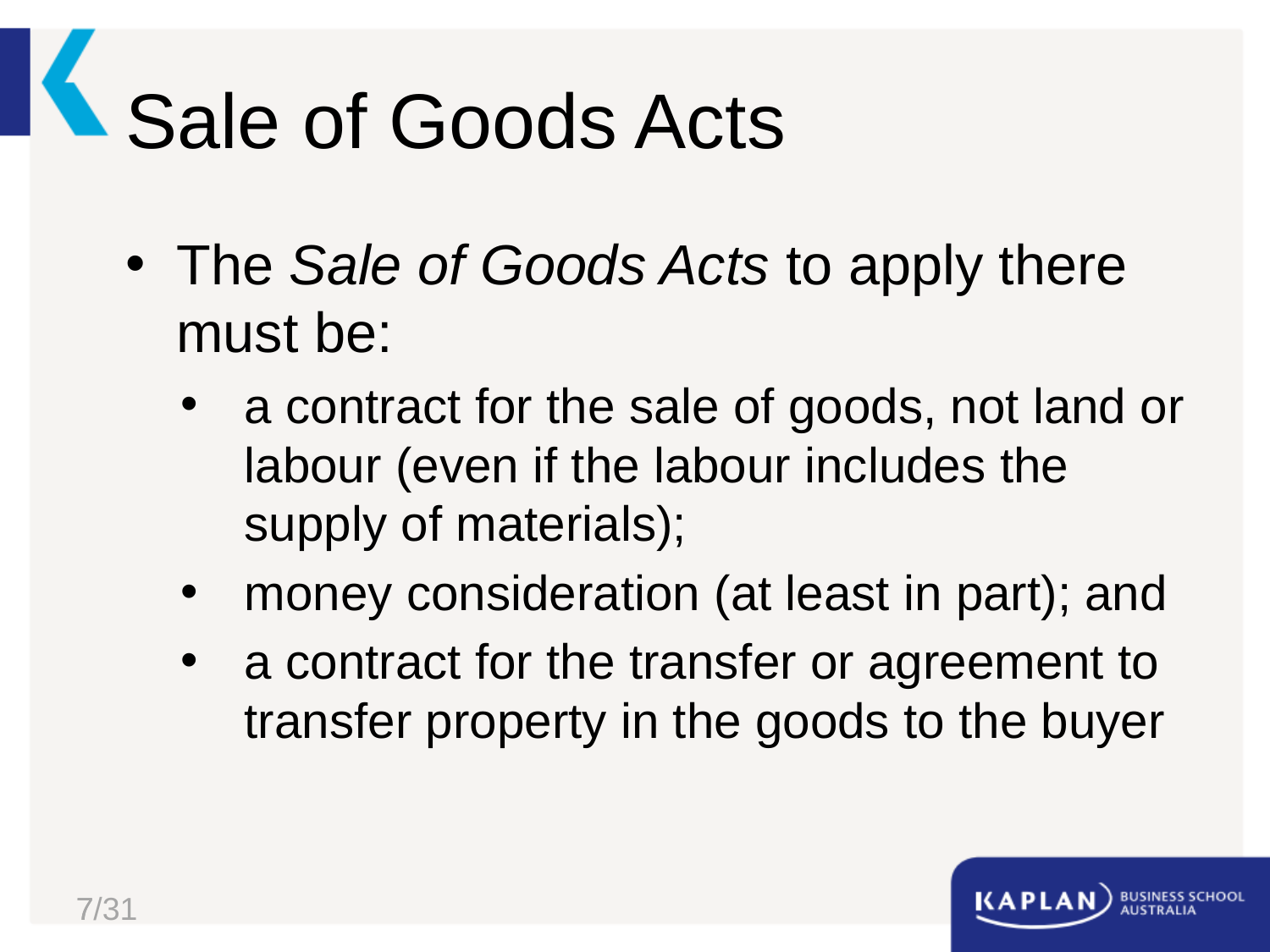

# Sale of Goods Acts
The Sale of Goods Acts to apply there must be:
a contract for the sale of goods, not land or labour (even if the labour includes the supply of materials);
money consideration (at least in part); and
a contract for the transfer or agreement to transfer property in the goods to the buyer
7